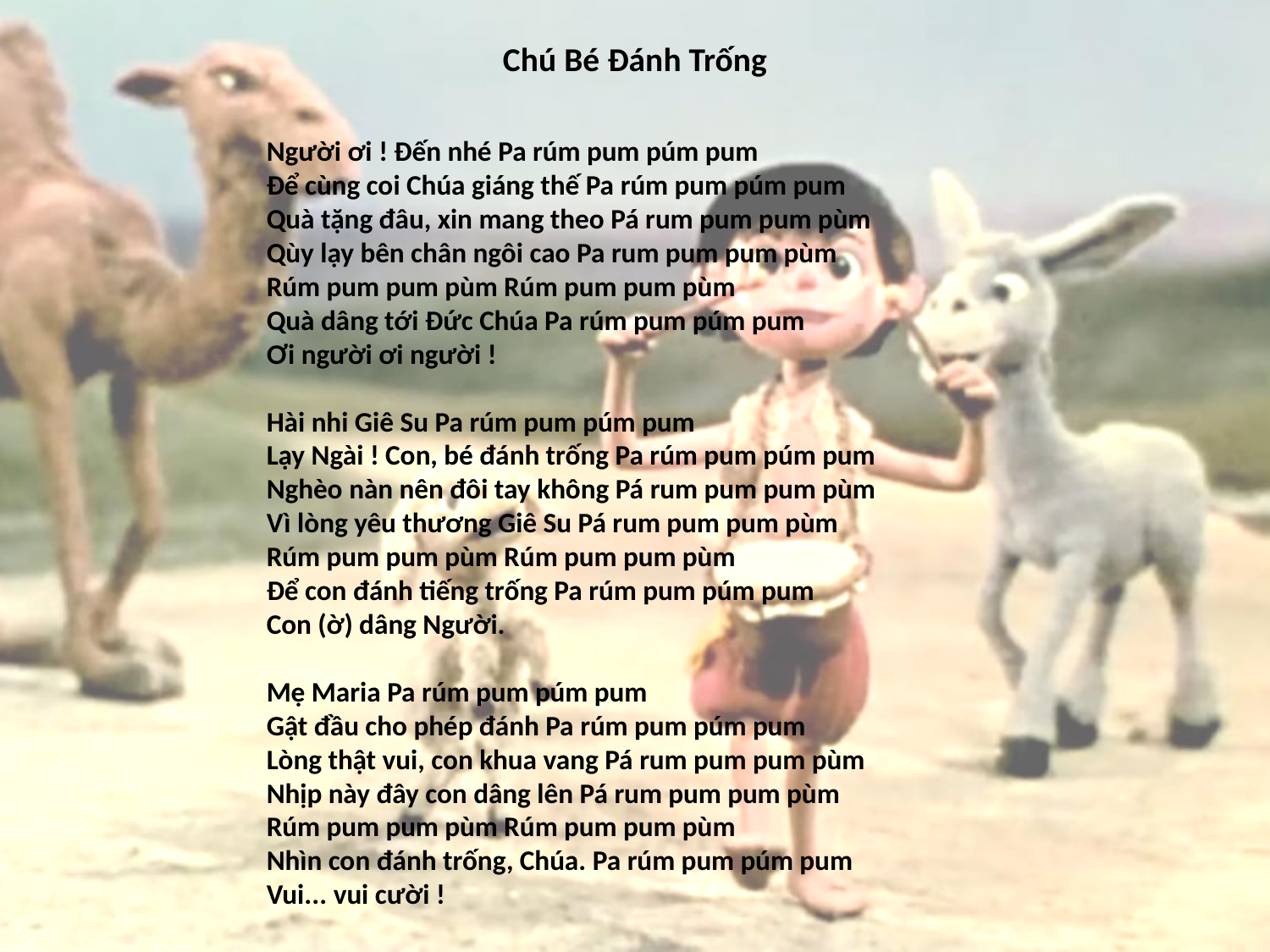

# Chú Bé Đánh Trống
Người ơi ! Ðến nhé Pa rúm pum púm pum
Ðể cùng coi Chúa giáng thế Pa rúm pum púm pum
Quà tặng đâu, xin mang theo Pá rum pum pum pùm
Qùy lạy bên chân ngôi cao Pa rum pum pum pùm
Rúm pum pum pùm Rúm pum pum pùm
Quà dâng tới Ðức Chúa Pa rúm pum púm pum
Ơi người ơi người !

Hài nhi Giê Su Pa rúm pum púm pum
Lạy Ngài ! Con, bé đánh trống Pa rúm pum púm pum
Nghèo nàn nên đôi tay không Pá rum pum pum pùm
Vì lòng yêu thương Giê Su Pá rum pum pum pùm
Rúm pum pum pùm Rúm pum pum pùm
Ðể con đánh tiếng trống Pa rúm pum púm pum
Con (ờ) dâng Người.

Mẹ Maria Pa rúm pum púm pum
Gật đầu cho phép đánh Pa rúm pum púm pum
Lòng thật vui, con khua vang Pá rum pum pum pùm
Nhịp này đây con dâng lên Pá rum pum pum pùm
Rúm pum pum pùm Rúm pum pum pùm
Nhìn con đánh trống, Chúa. Pa rúm pum púm pum
Vui... vui cười !